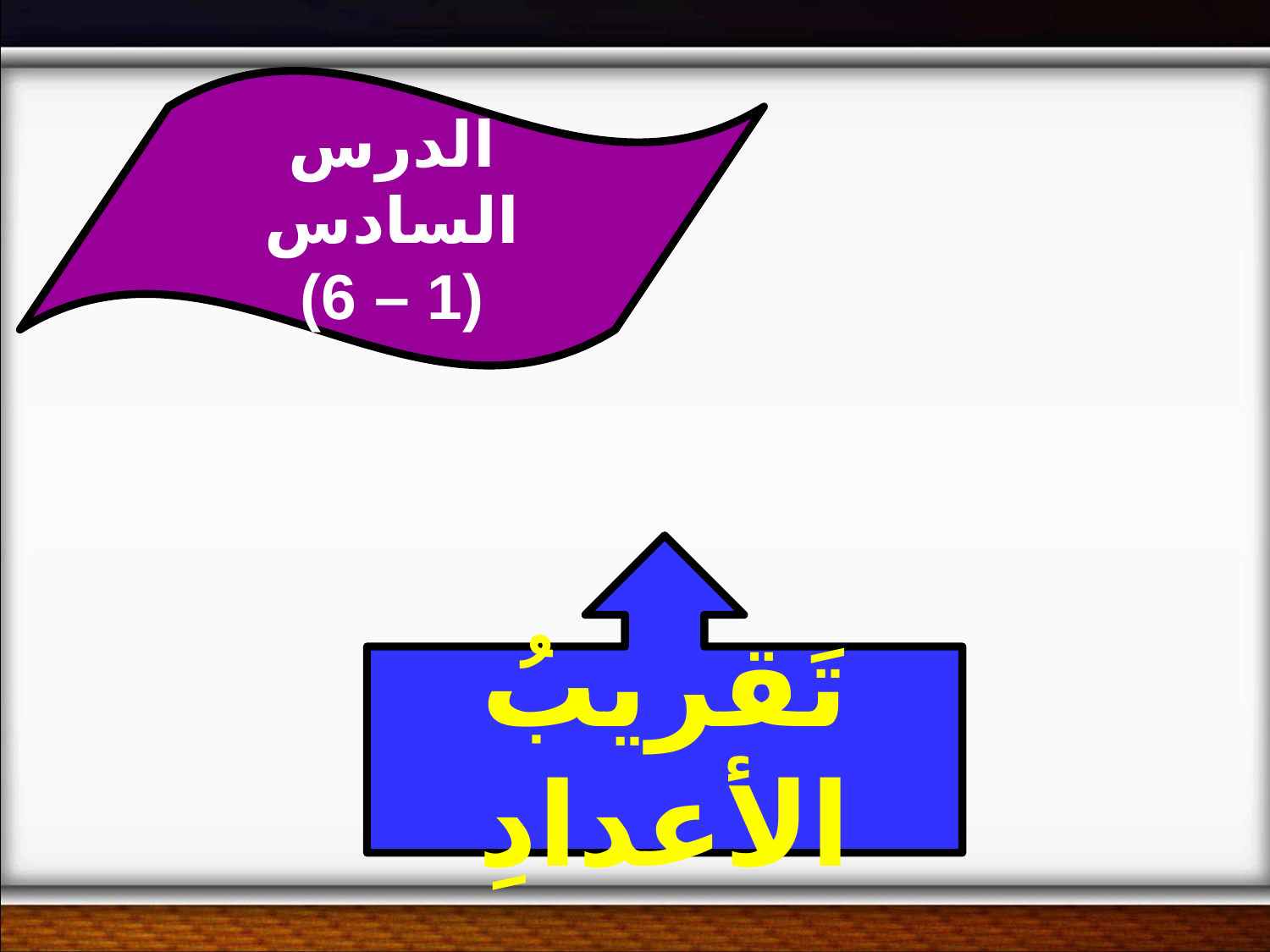

الدرس السادس
(1 – 6)
تَقريبُ الأعدادِ